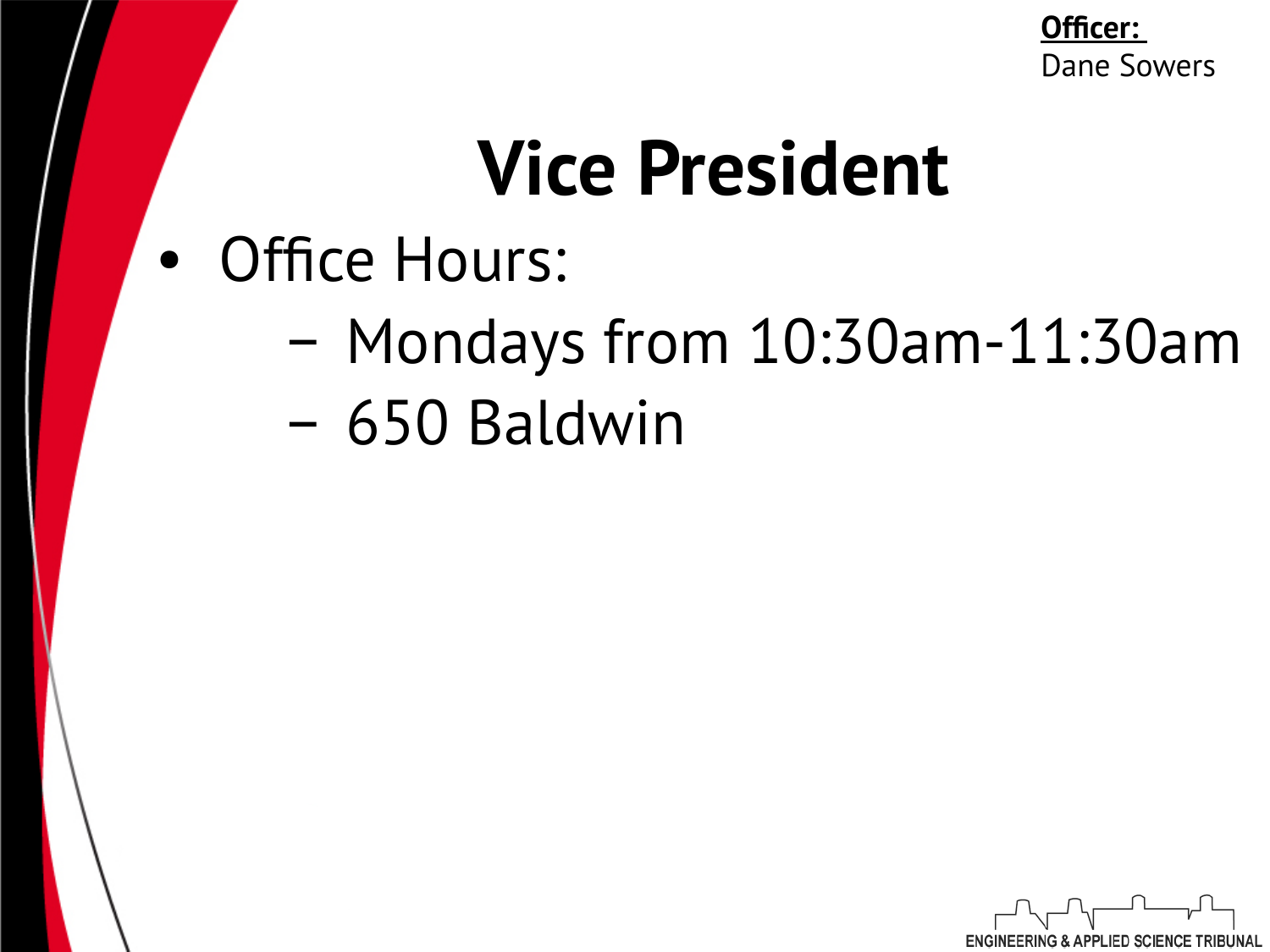

Officer:
Dane Sowers
# Vice President
Office Hours:
Mondays from 10:30am-11:30am
650 Baldwin